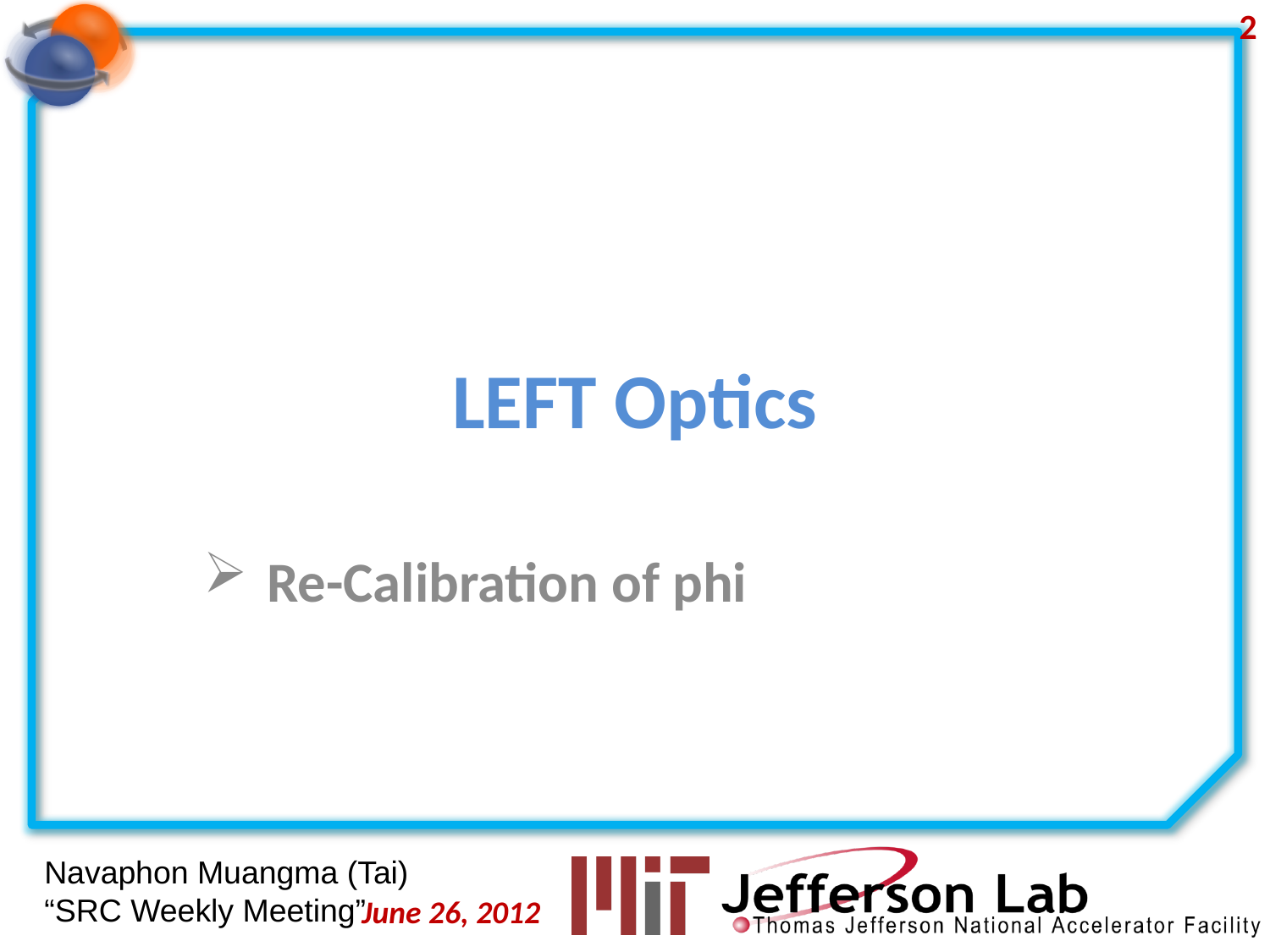

2
# LEFT Optics
Re-Calibration of phi

June 26, 2012